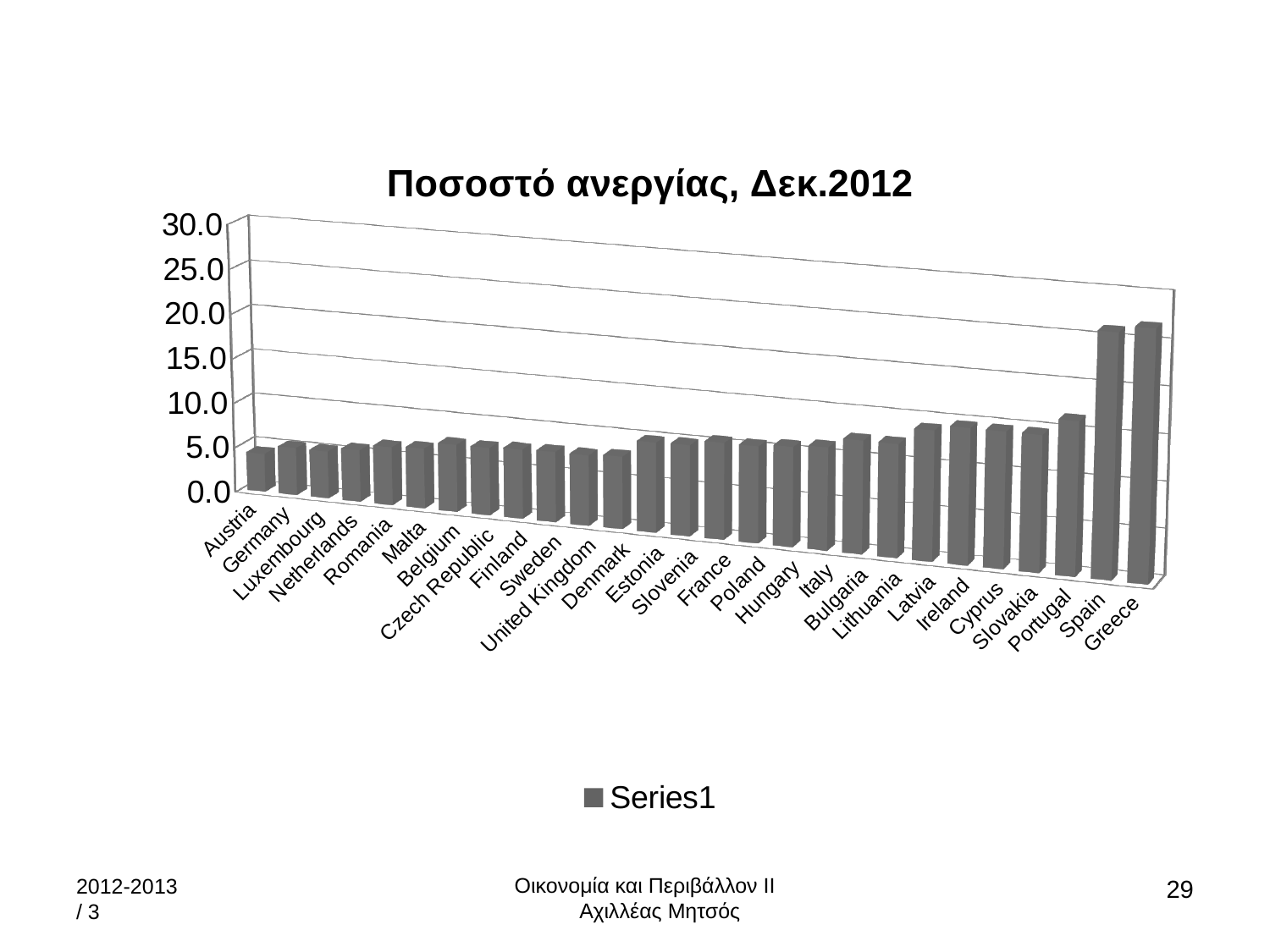

[unsupported chart]

Οικονομία και Περιβάλλον ΙΙ
Αχιλλέας Μητσός
2012-2013 / 3
29